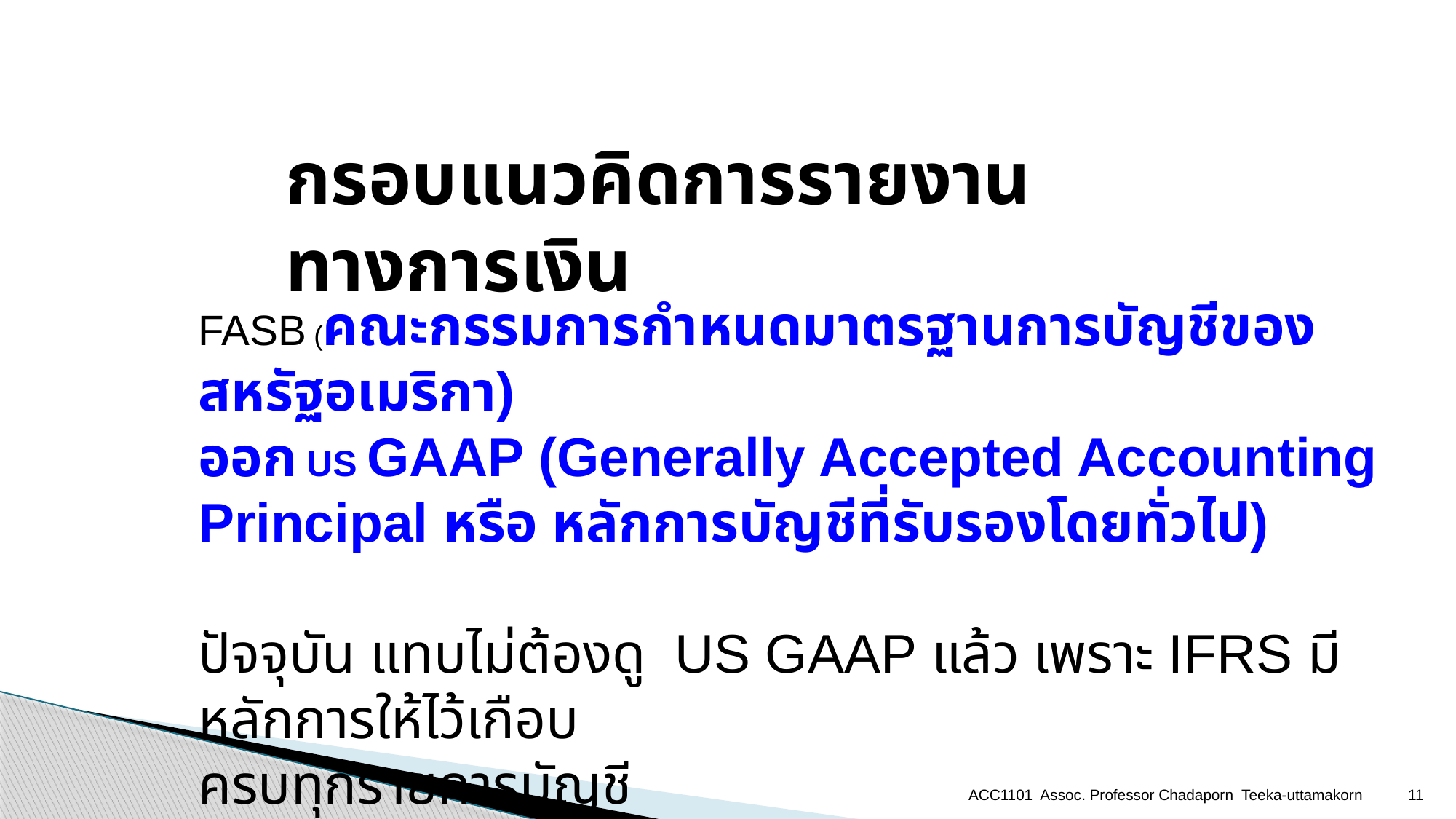

กรอบแนวคิดการรายงานทางการเงิน
FASB (คณะกรรมการกำหนดมาตรฐานการบัญชีของสหรัฐอเมริกา)
ออก US GAAP (Generally Accepted Accounting Principal หรือ หลักการบัญชีที่รับรองโดยทั่วไป)

ปัจจุบัน แทบไม่ต้องดู  US GAAP แล้ว เพราะ IFRS มีหลักการให้ไว้เกือบ
ครบทุกรายการบัญชี
ACC1101  Assoc. Professor Chadaporn  Teeka-uttamakorn
11